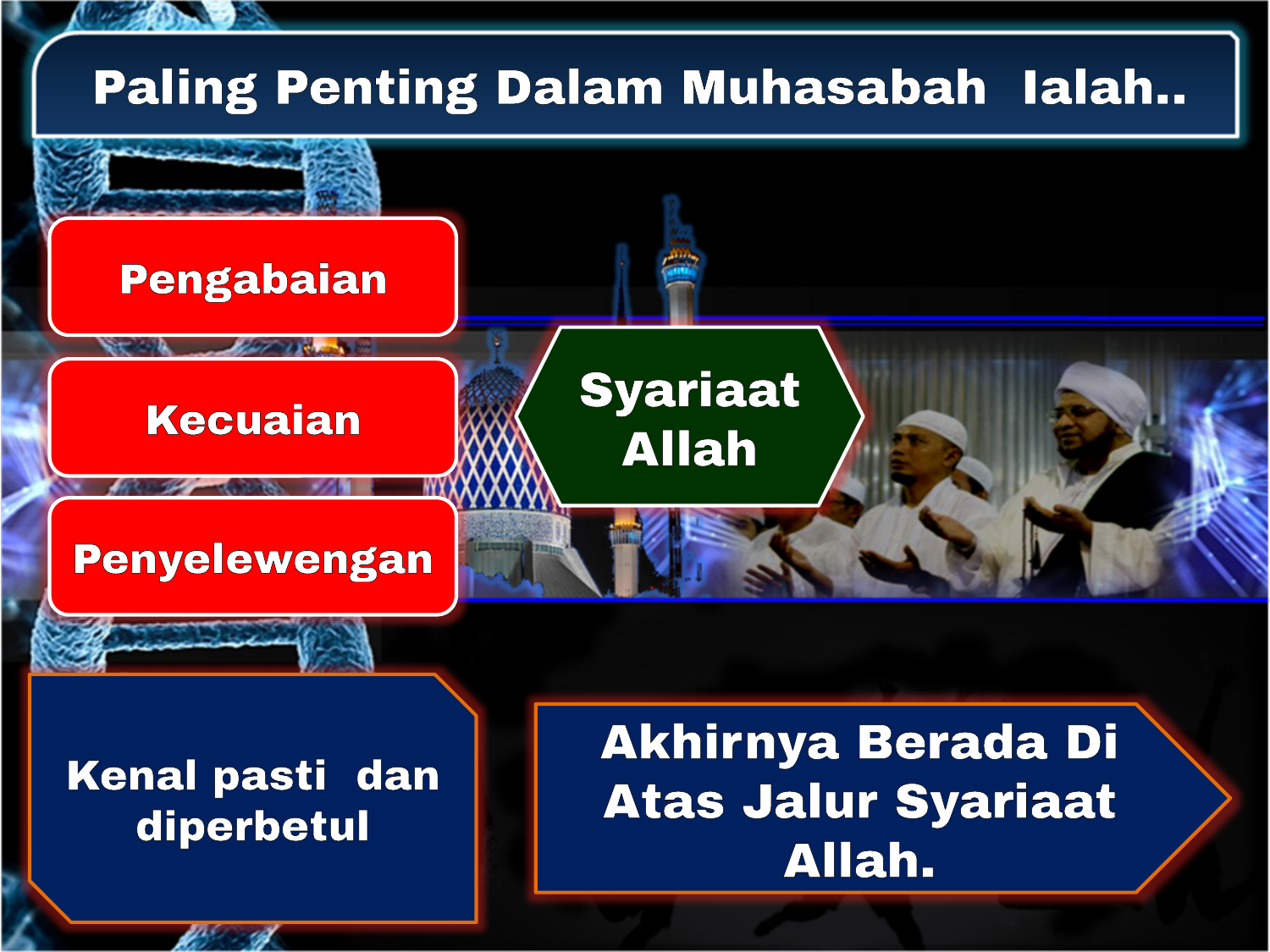

Paling Penting Dalam Muhasabah  Ialah..
Pengabaian
Syariaat Allah
Kecuaian
Penyelewengan
Kenal pasti  dan diperbetul
Akhirnya Berada Di Atas Jalur Syariaat Allah.